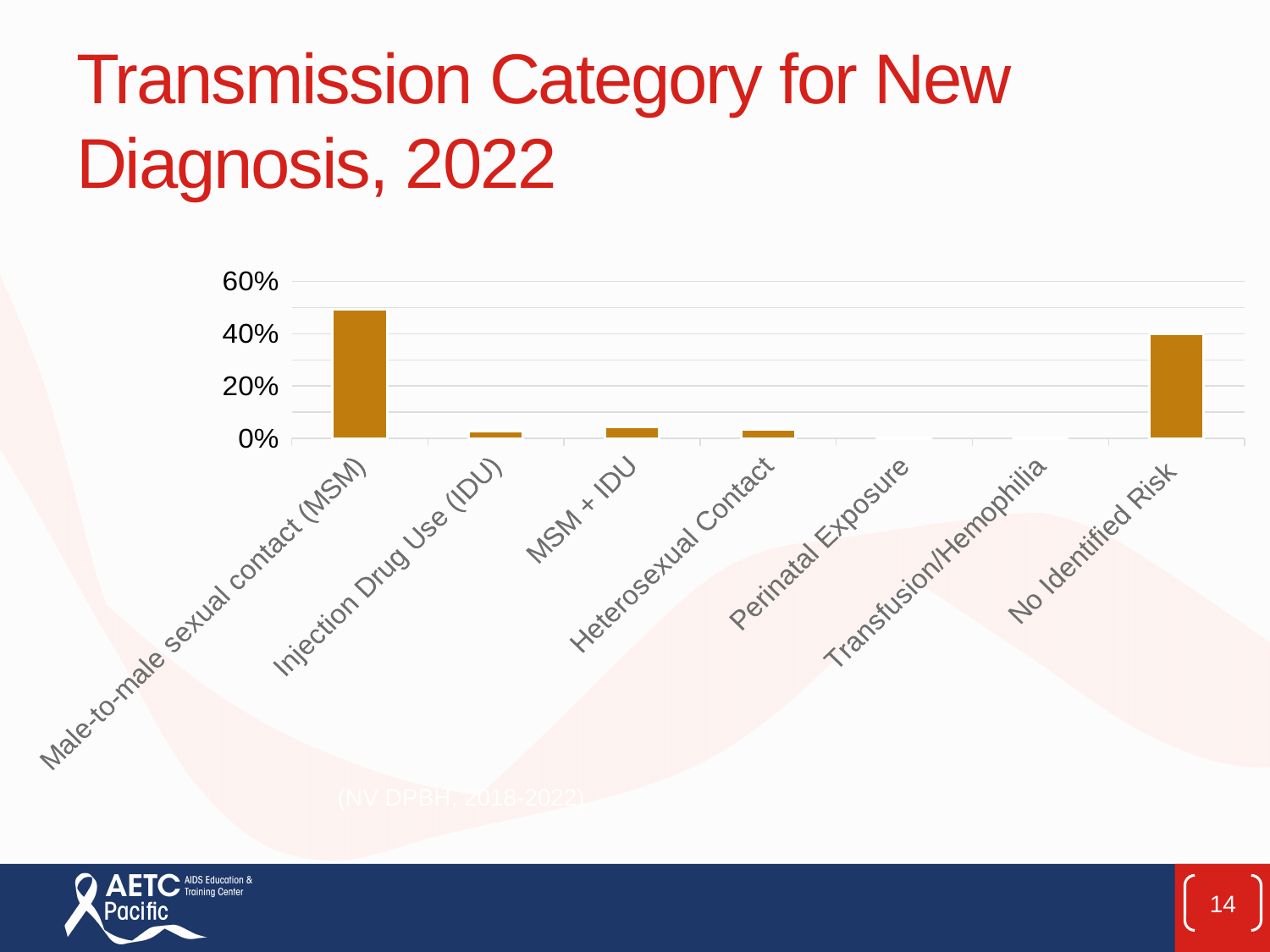

# Transmission Category for New Diagnosis, 2022

### Chart

| Category | Transmission Category  |
|---|---|
| Male-to-male sexual contact (MSM) | 0.492 |
| Injection Drug Use (IDU) | 0.03 |
| MSM + IDU | 0.043 |
| Heterosexual Contact | 0.034 |
| Perinatal Exposure | 0.0002 |
| Transfusion/Hemophilia | 0.0 |
| No Identified Risk  | 0.4 |
(NV DPBH, 2018-2022)
14